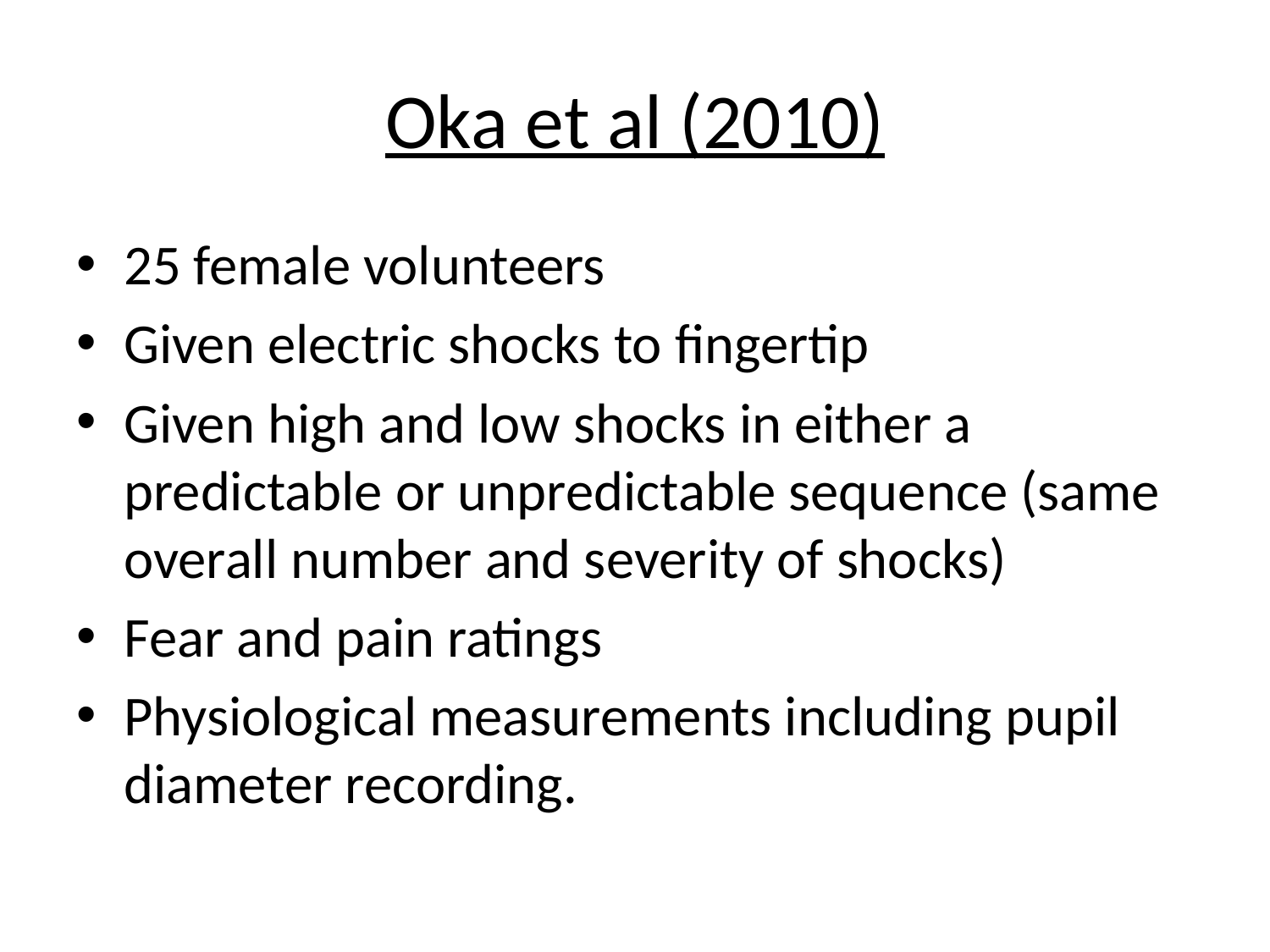

# Oka et al (2010)
25 female volunteers
Given electric shocks to fingertip
Given high and low shocks in either a predictable or unpredictable sequence (same overall number and severity of shocks)
Fear and pain ratings
Physiological measurements including pupil diameter recording.